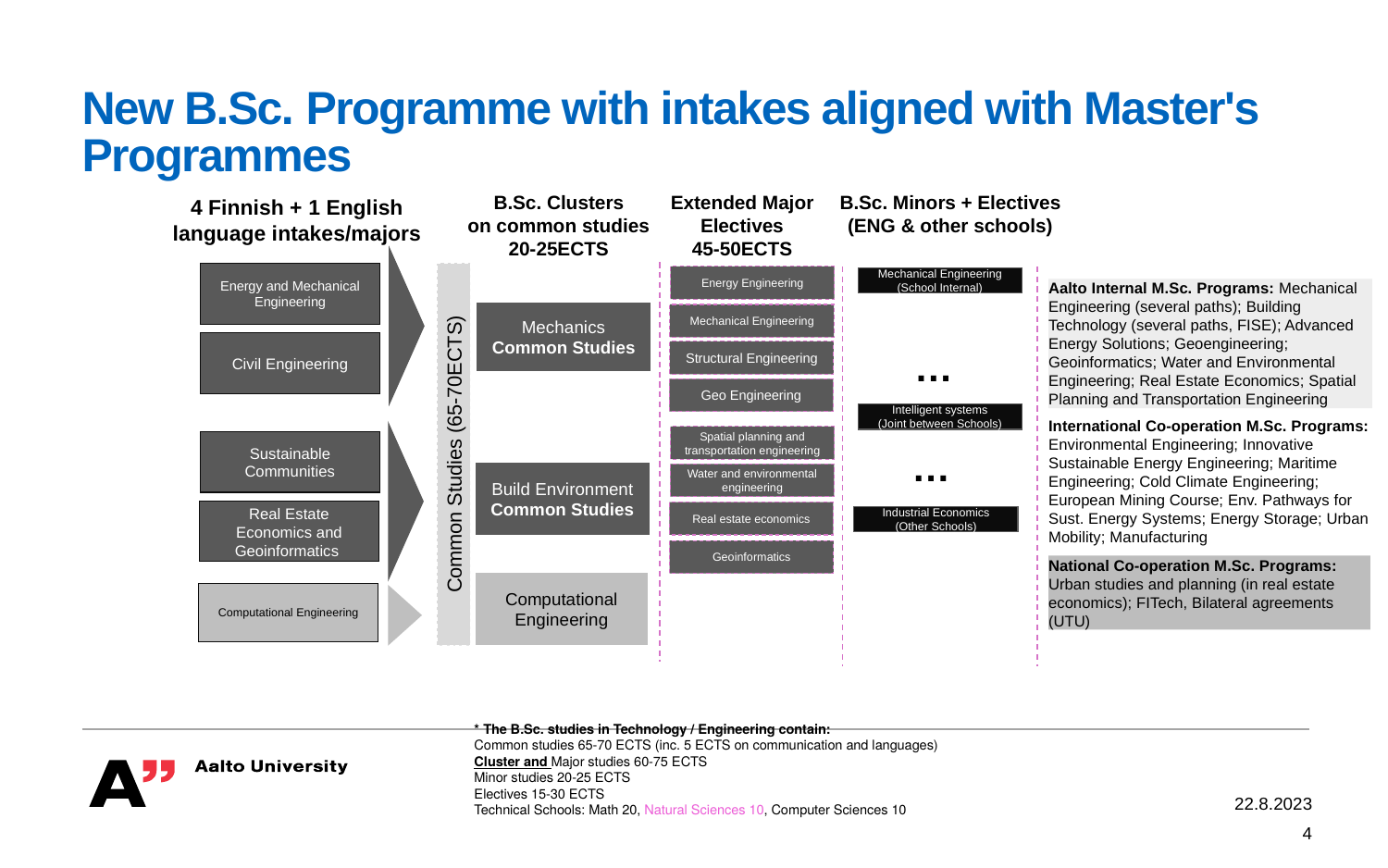

# New B.Sc. Programme with intakes aligned with Master's Programmes
B.Sc. Clusters
on common studies
20-25ECTS
Extended Major
Electives
45-50ECTS
B.Sc. Minors + Electives
(ENG & other schools)
4 Finnish + 1 English language intakes/majors
Common Studies (65-70ECTS)
Energy and Mechanical Engineering
Energy Engineering
Mechanical Engineering (School Internal)
Aalto Internal M.Sc. Programs: Mechanical Engineering (several paths); Building Technology (several paths, FISE); Advanced Energy Solutions; Geoengineering; Geoinformatics; Water and Environmental Engineering; Real Estate Economics; Spatial Planning and Transportation Engineering
Mechanics
Common Studies
Mechanical Engineering

Civil Engineering
Structural Engineering
…
Geo Engineering
Intelligent systems
(Joint between Schools)
International Co-operation M.Sc. Programs: Environmental Engineering; Innovative Sustainable Energy Engineering; Maritime Engineering; Cold Climate Engineering; European Mining Course; Env. Pathways for Sust. Energy Systems; Energy Storage; Urban Mobility; Manufacturing
Spatial planning and transportation engineering
Sustainable Communities
…
Build Environment
Common Studies
Water and environmental engineering

Real Estate Economics and Geoinformatics
Real estate economics
Industrial Economics
(Other Schools)
Geoinformatics
National Co-operation M.Sc. Programs: Urban studies and planning (in real estate economics); FITech, Bilateral agreements (UTU)
Computational Engineering
Computational Engineering

* The B.Sc. studies in Technology / Engineering contain:
Common studies 65-70 ECTS (inc. 5 ECTS on communication and languages)
Cluster and Major studies 60-75 ECTS
Minor studies 20-25 ECTS
Electives 15-30 ECTS
Technical Schools: Math 20, Natural Sciences 10, Computer Sciences 10
22.8.2023
4